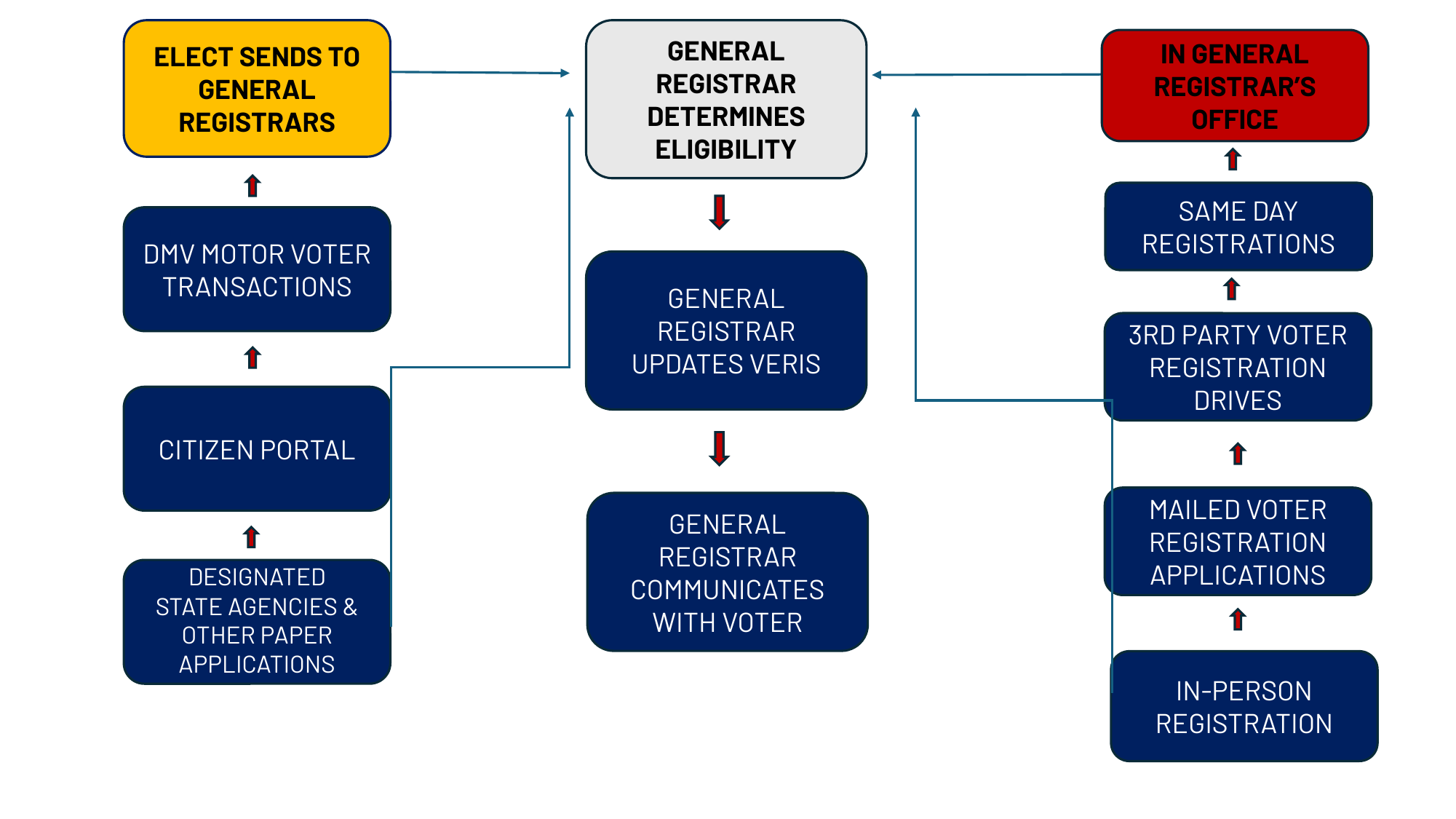

GENERAL REGISTRAR DETERMINES ELIGIBILITY
ELECT SENDS TO GENERAL REGISTRARS

IN GENERAL REGISTRAR’S OFFICE

SAME DAY REGISTRATIONS

DMV MOTOR VOTER TRANSACTIONS
GENERAL REGISTRAR
UPDATES VERIS

3RD PARTY VOTER REGISTRATION DRIVES

CITIZEN PORTAL

MAILED VOTER REGISTRATION APPLICATIONS

GENERAL REGISTRAR
COMMUNICATES WITH VOTER

DESIGNATED STATE AGENCIES & OTHER PAPER APPLICATIONS

IN-PERSON REGISTRATION